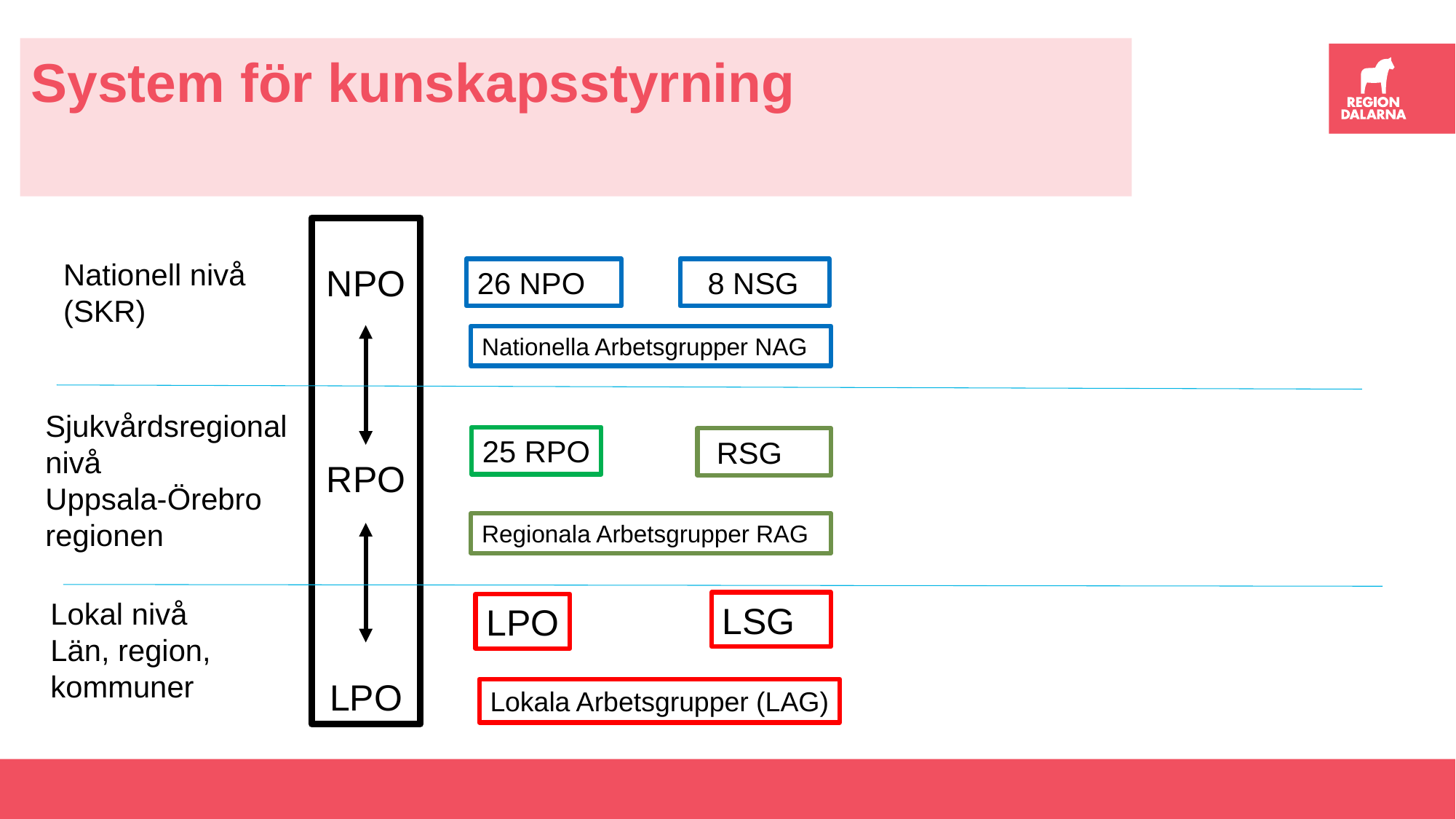

System för kunskapsstyrning

NPO

RPO

LPO
Nationell nivå
(SKR)
26 NPO
  8 NSG
Nationella Arbetsgrupper NAG
Sjukvårdsregional nivå
Uppsala-Örebro
regionen
25 RPO
 RSG
Regionala Arbetsgrupper RAG
Lokal nivå
Län, region,
kommuner
LSG
LPO
Lokala Arbetsgrupper (LAG)